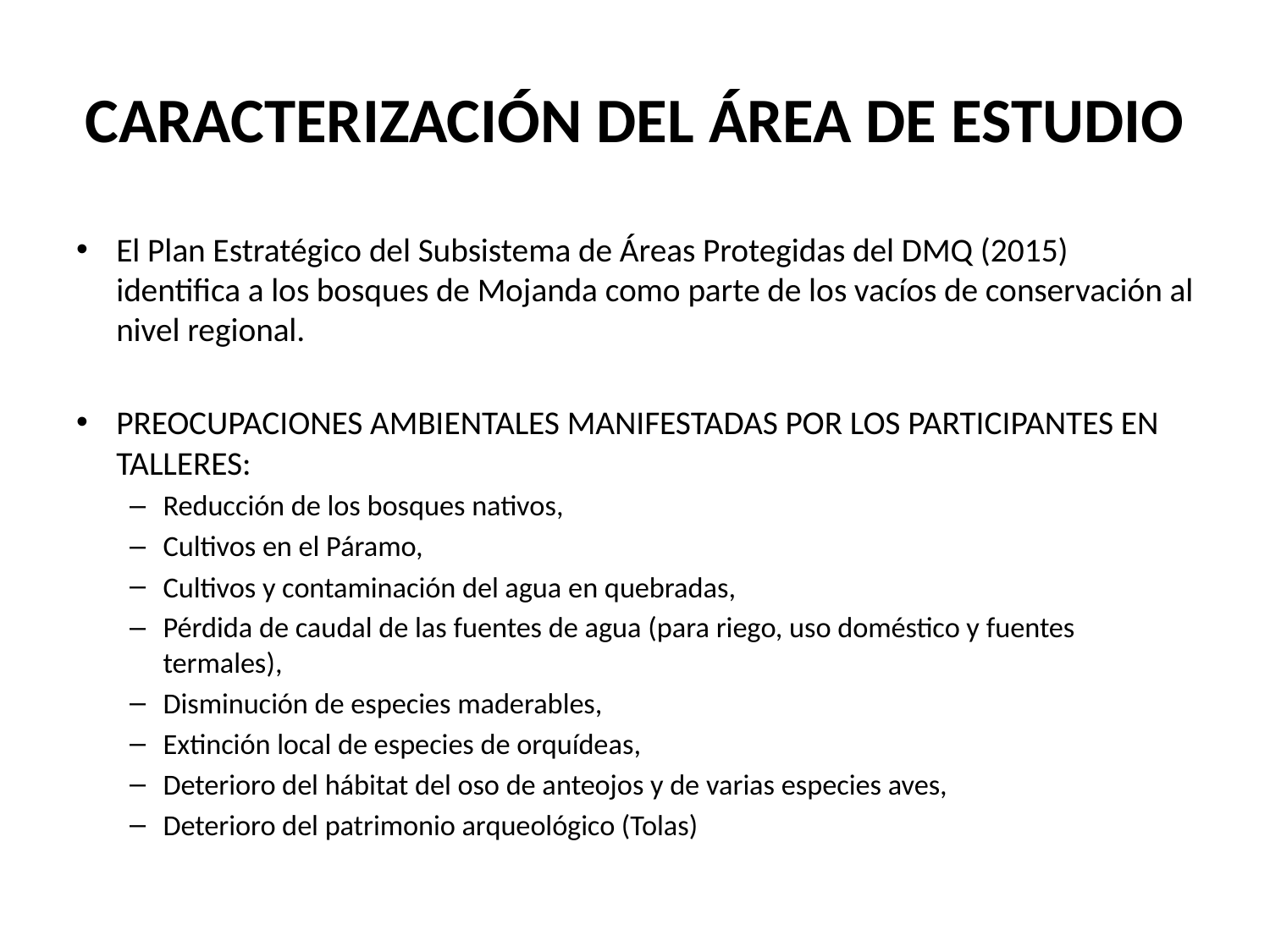

# CARACTERIZACIÓN DEL ÁREA DE ESTUDIO
El Plan Estratégico del Subsistema de Áreas Protegidas del DMQ (2015) identifica a los bosques de Mojanda como parte de los vacíos de conservación al nivel regional.

PREOCUPACIONES AMBIENTALES MANIFESTADAS POR LOS PARTICIPANTES EN TALLERES:
Reducción de los bosques nativos,
Cultivos en el Páramo,
Cultivos y contaminación del agua en quebradas,
Pérdida de caudal de las fuentes de agua (para riego, uso doméstico y fuentes termales),
Disminución de especies maderables,
Extinción local de especies de orquídeas,
Deterioro del hábitat del oso de anteojos y de varias especies aves,
Deterioro del patrimonio arqueológico (Tolas)